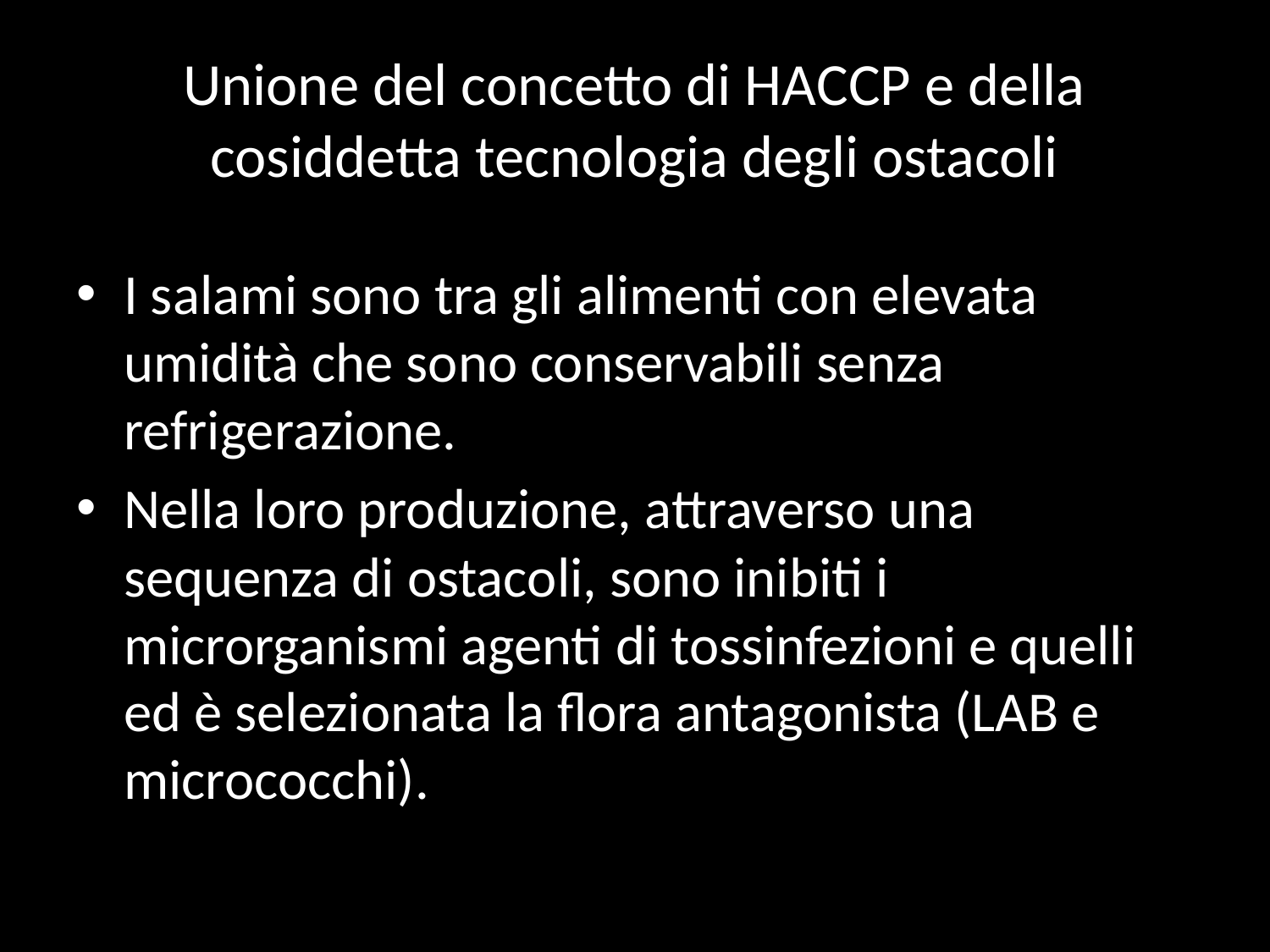

# Unione del concetto di HACCP e della cosiddetta tecnologia degli ostacoli
I salami sono tra gli alimenti con elevata umidità che sono conservabili senza refrigerazione.
Nella loro produzione, attraverso una sequenza di ostacoli, sono inibiti i microrganismi agenti di tossinfezioni e quelli ed è selezionata la flora antagonista (LAB e micrococchi).